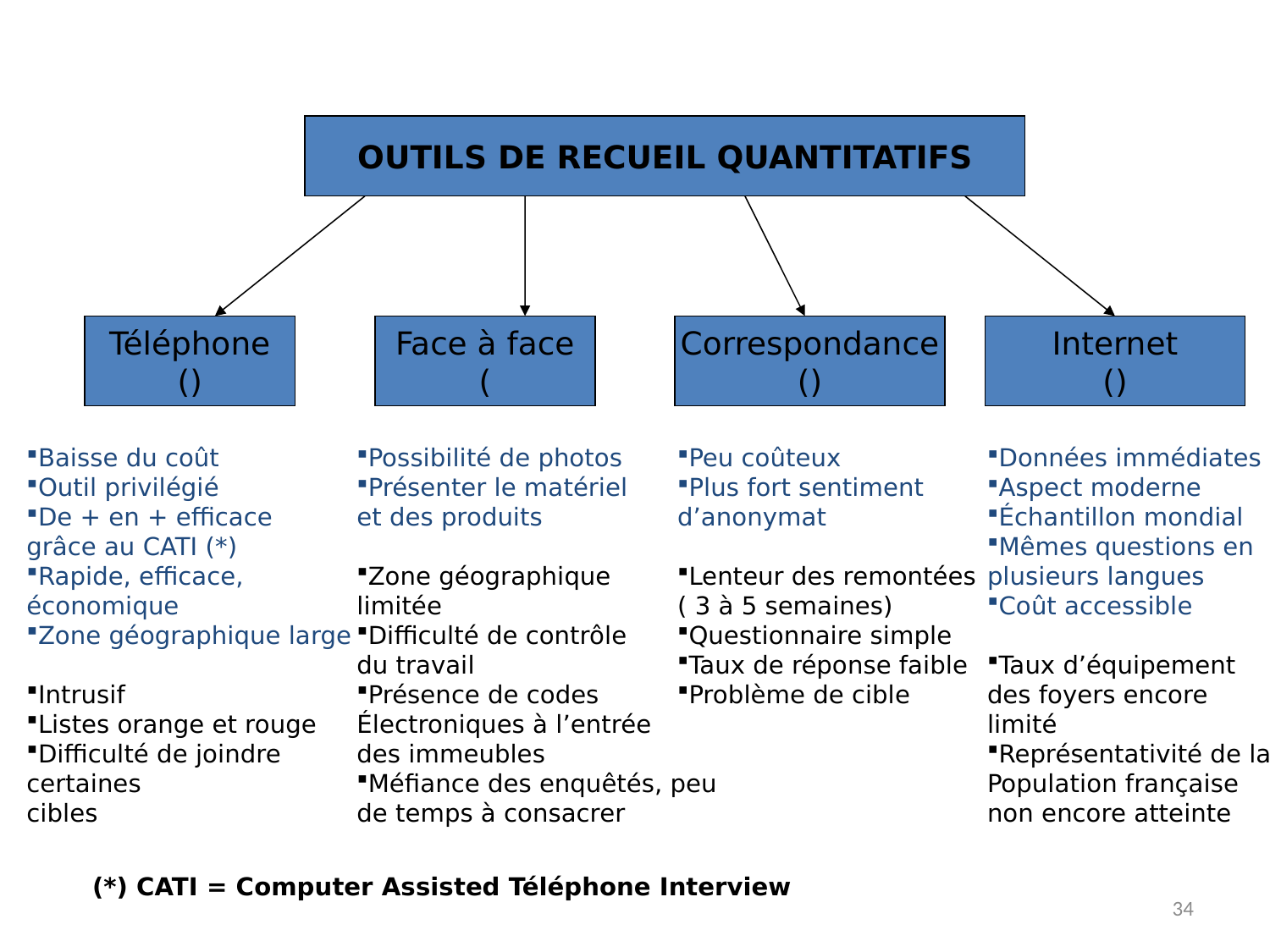

OUTILS DE RECUEIL QUANTITATIFS

Téléphone
()
Face à face
(
Correspondance
()
Internet
()
Baisse du coût
Outil privilégié
De + en + efficace
grâce au CATI (*)
Rapide, efficace,
économique
Zone géographique large

Intrusif
Listes orange et rouge
Difficulté de joindre
certaines
cibles

Possibilité de photos
Présenter le matériel
et des produits

Zone géographique
limitée
Difficulté de contrôle
du travail
Présence de codes
Électroniques à l’entrée
des immeubles
Méfiance des enquêtés, peu
de temps à consacrer

Peu coûteux
Plus fort sentiment
d’anonymat

Lenteur des remontées
( 3 à 5 semaines)
Questionnaire simple
Taux de réponse faible
Problème de cible

Données immédiates
Aspect moderne
Échantillon mondial
Mêmes questions en
plusieurs langues
Coût accessible

Taux d’équipement
des foyers encore
limité
Représentativité de la
Population française
non encore atteinte

(*) CATI = Computer Assisted Téléphone Interview
34